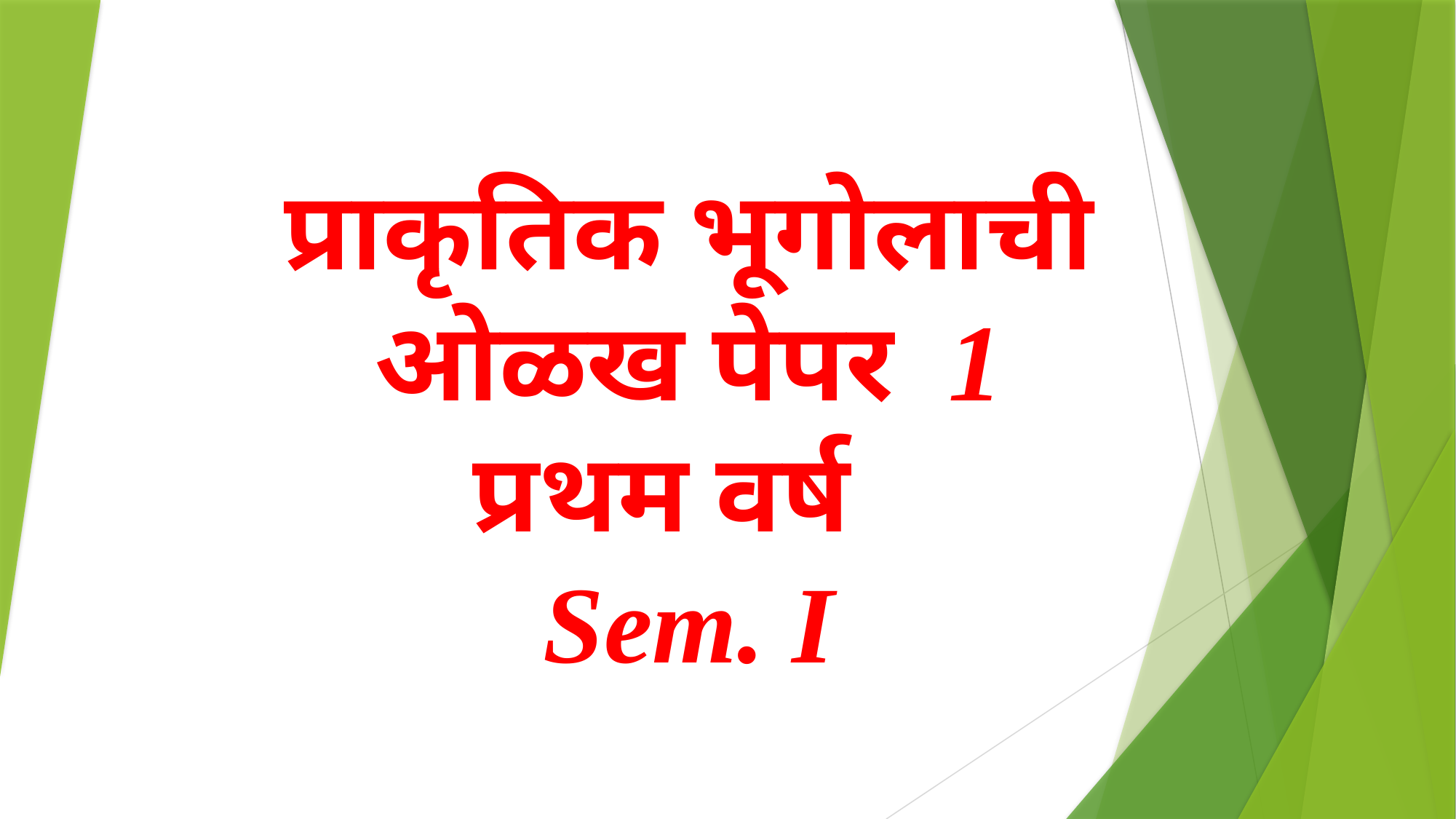

प्राकृतिक भूगोलाची ओळख पेपर  1
प्रथम वर्ष
Sem. I